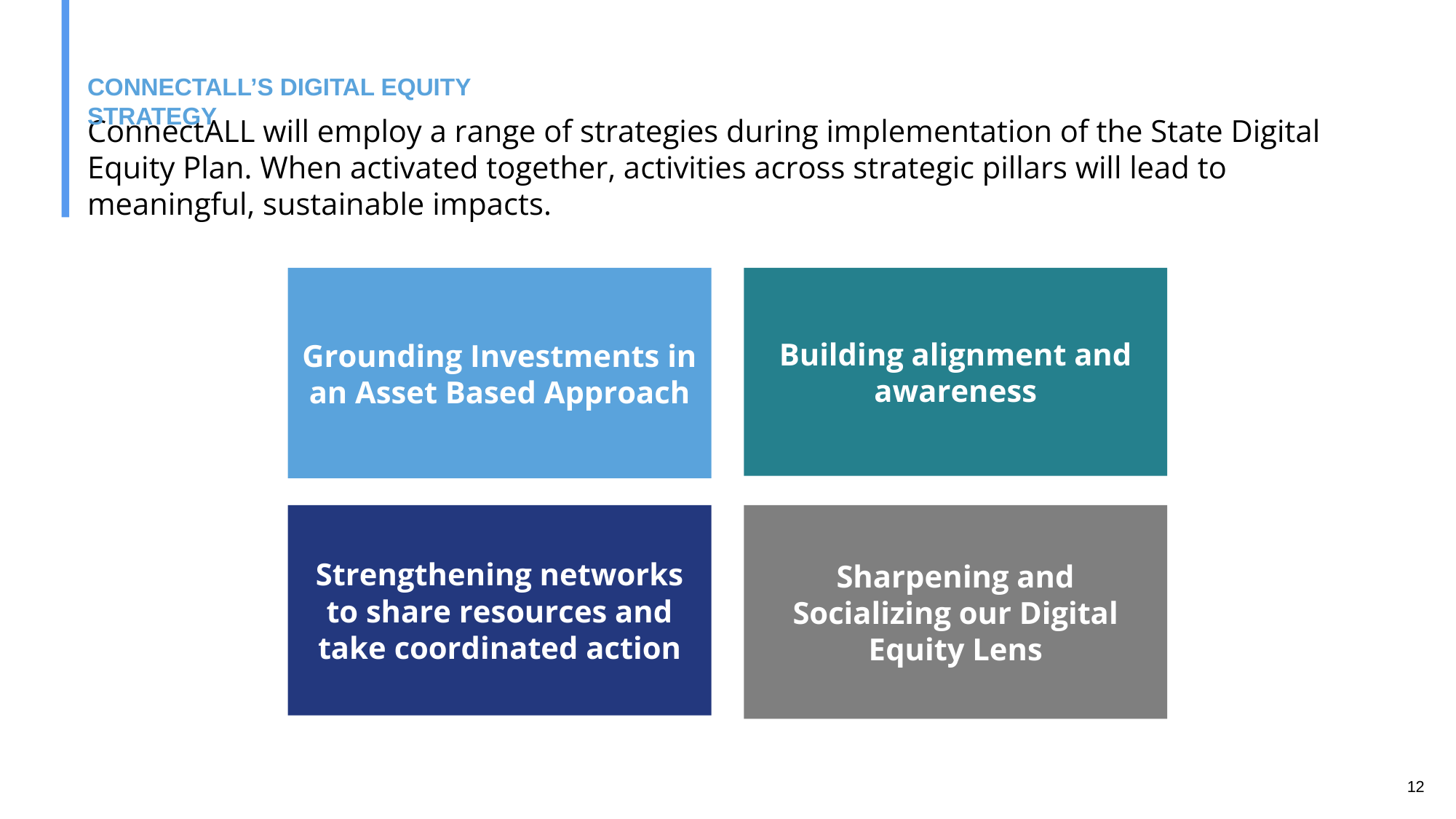

CONNECTALL’S DIGITAL EQUITY STRATEGY

ConnectALL will employ a range of strategies during implementation of the State Digital Equity Plan. When activated together, activities across strategic pillars will lead to meaningful, sustainable impacts.
Grounding Investments in an Asset Based Approach
Building alignment and awareness
Strengthening networks to share resources and take coordinated action
Sharpening and Socializing our Digital Equity Lens